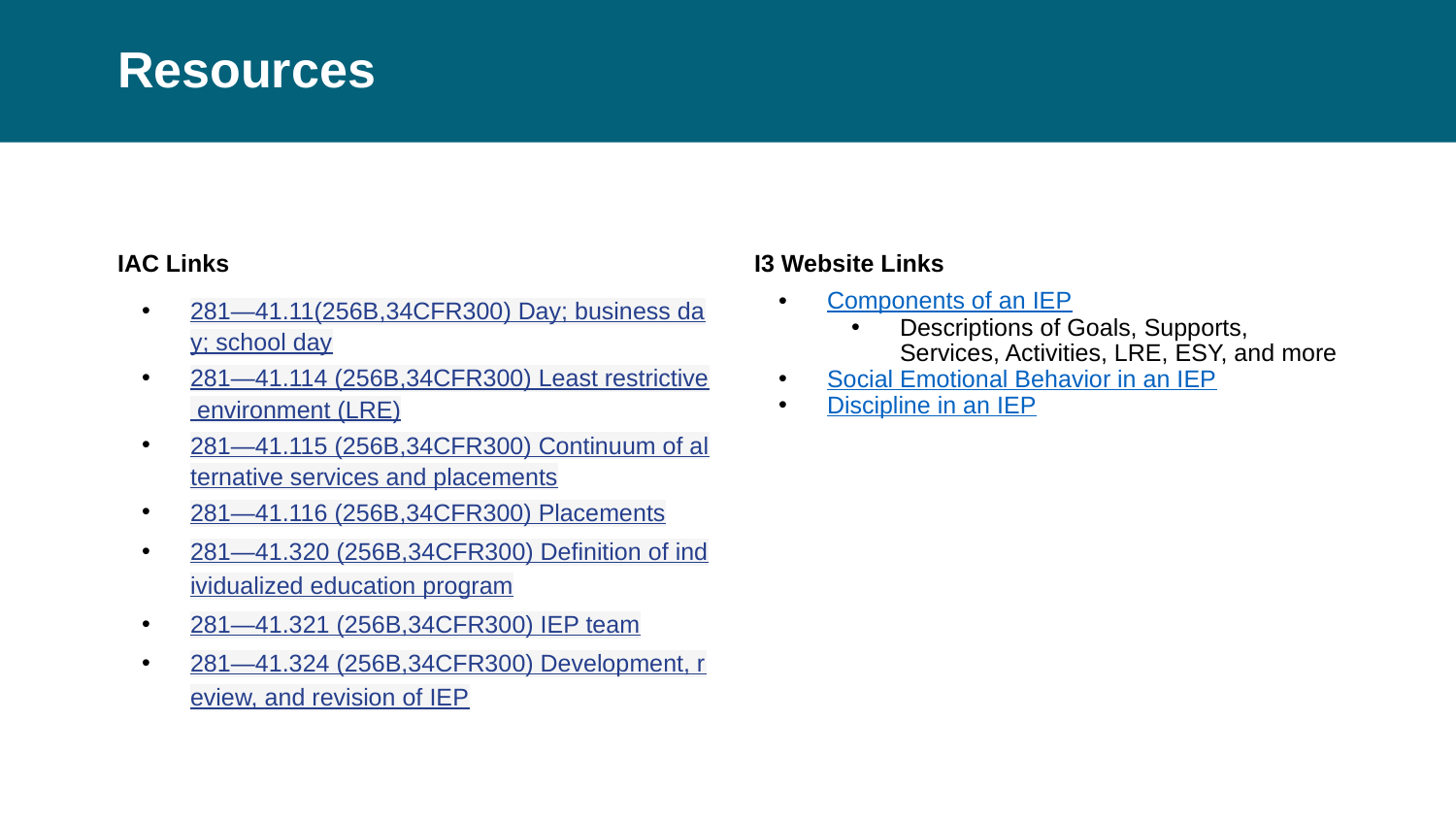

# Resources
IAC Links
I3 Website Links
281—41.11(256B,34CFR300) Day; business day; school day
281—41.114 (256B,34CFR300) Least restrictive environment (LRE)
281—41.115 (256B,34CFR300) Continuum of alternative services and placements
281—41.116 (256B,34CFR300) Placements
281—41.320 (256B,34CFR300) Definition of individualized education program
281—41.321 (256B,34CFR300) IEP team
281—41.324 (256B,34CFR300) Development, review, and revision of IEP
Components of an IEP
Descriptions of Goals, Supports, Services, Activities, LRE, ESY, and more
Social Emotional Behavior in an IEP
Discipline in an IEP